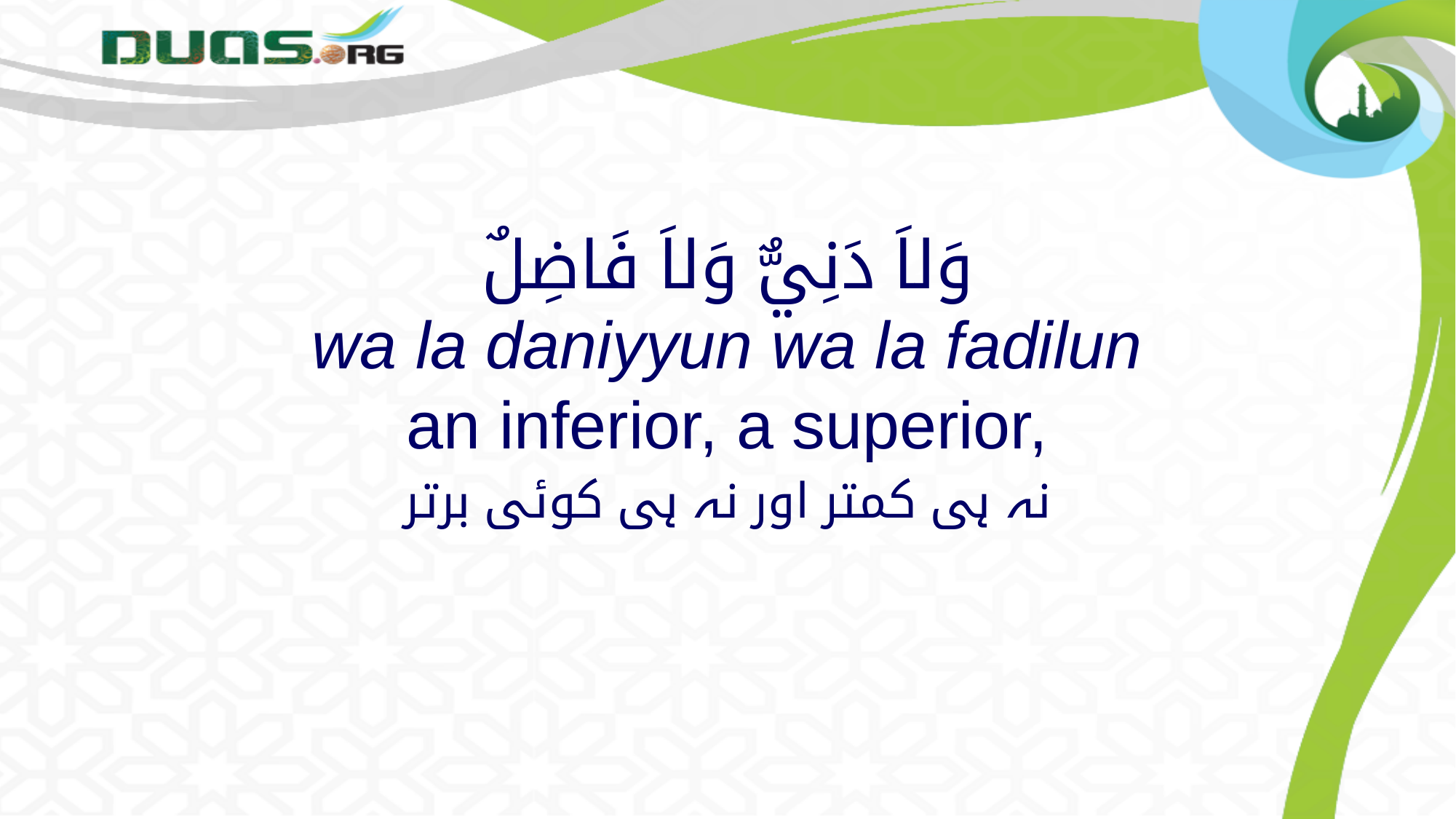

# وَلاَ دَنِيٌّ وَلاَ فَاضِلٌ wa la daniyyun wa la fadilun an inferior, a superior,
نہ ہی کمتر اور نہ ہی کوئی برتر